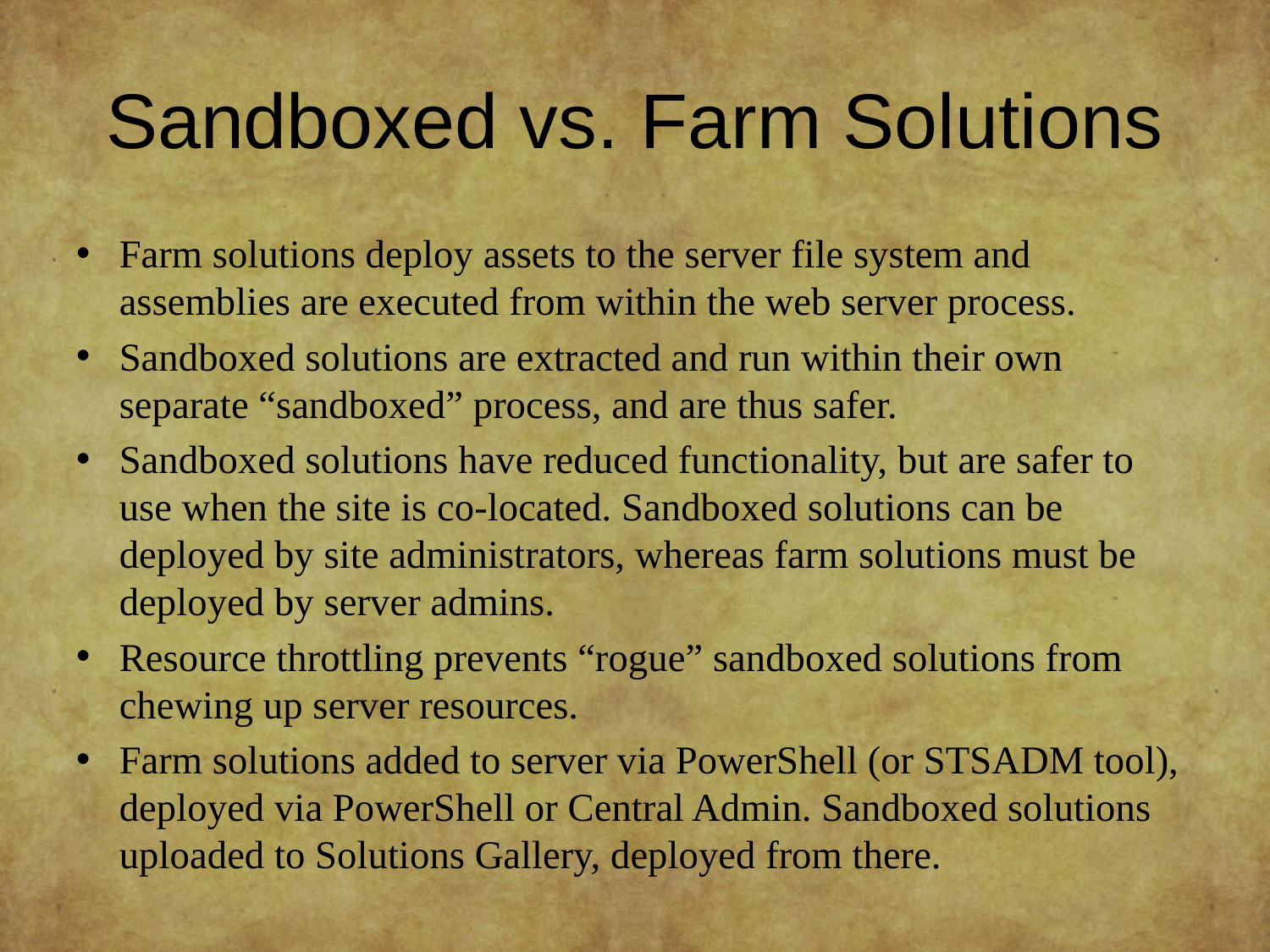

# Sandboxed vs. Farm Solutions
Farm solutions deploy assets to the server file system and assemblies are executed from within the web server process.
Sandboxed solutions are extracted and run within their own separate “sandboxed” process, and are thus safer.
Sandboxed solutions have reduced functionality, but are safer to use when the site is co-located. Sandboxed solutions can be deployed by site administrators, whereas farm solutions must be deployed by server admins.
Resource throttling prevents “rogue” sandboxed solutions from chewing up server resources.
Farm solutions added to server via PowerShell (or STSADM tool), deployed via PowerShell or Central Admin. Sandboxed solutions uploaded to Solutions Gallery, deployed from there.